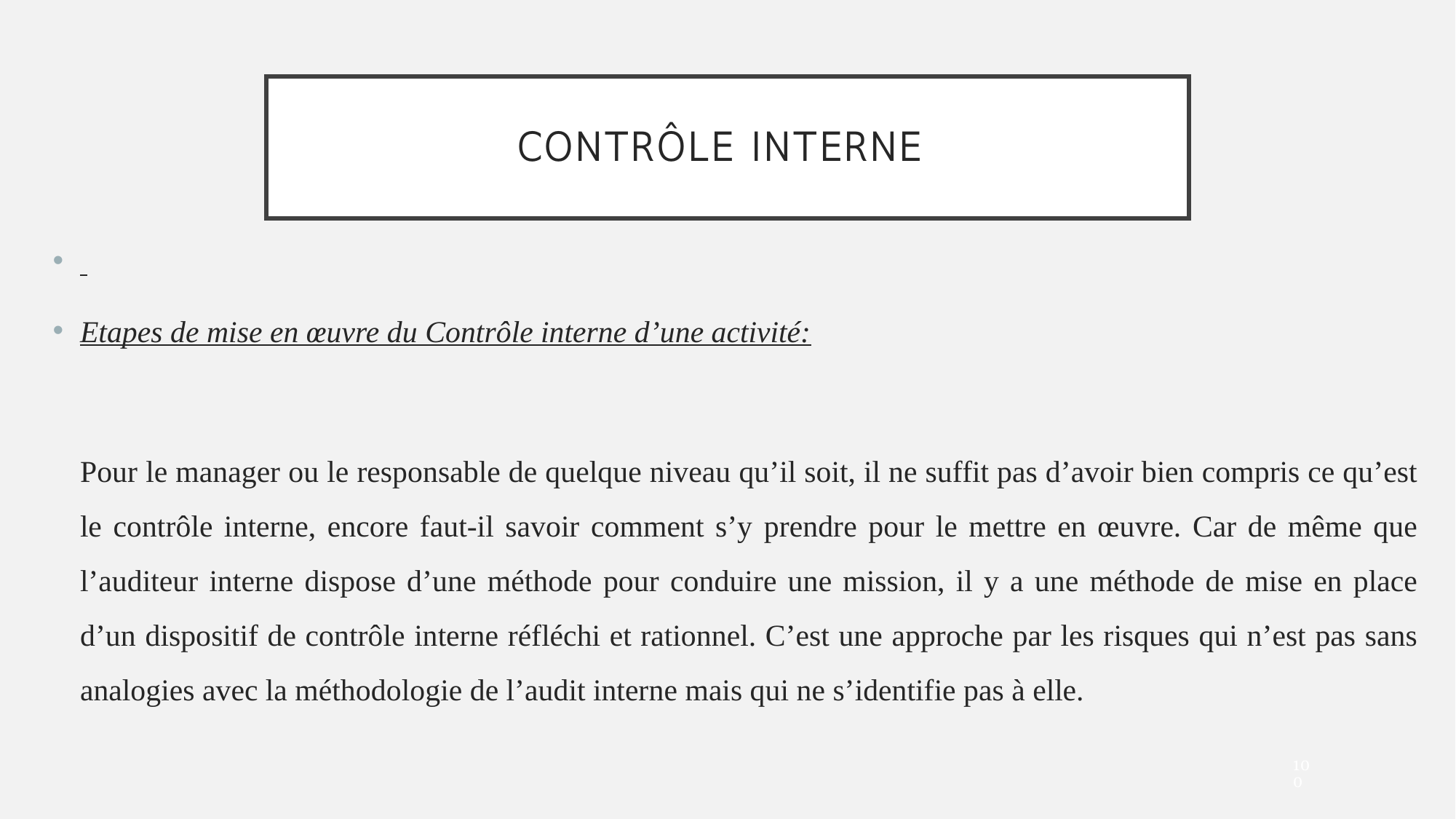

# contrôle interne

Etapes de mise en œuvre du Contrôle interne d’une activité:

	Pour le manager ou le responsable de quelque niveau qu’il soit, il ne suffit pas d’avoir bien compris ce qu’est le contrôle interne, encore faut-il savoir comment s’y prendre pour le mettre en œuvre. Car de même que l’auditeur interne dispose d’une méthode pour conduire une mission, il y a une méthode de mise en place d’un dispositif de contrôle interne réfléchi et rationnel. C’est une approche par les risques qui n’est pas sans analogies avec la méthodologie de l’audit interne mais qui ne s’identifie pas à elle.

100